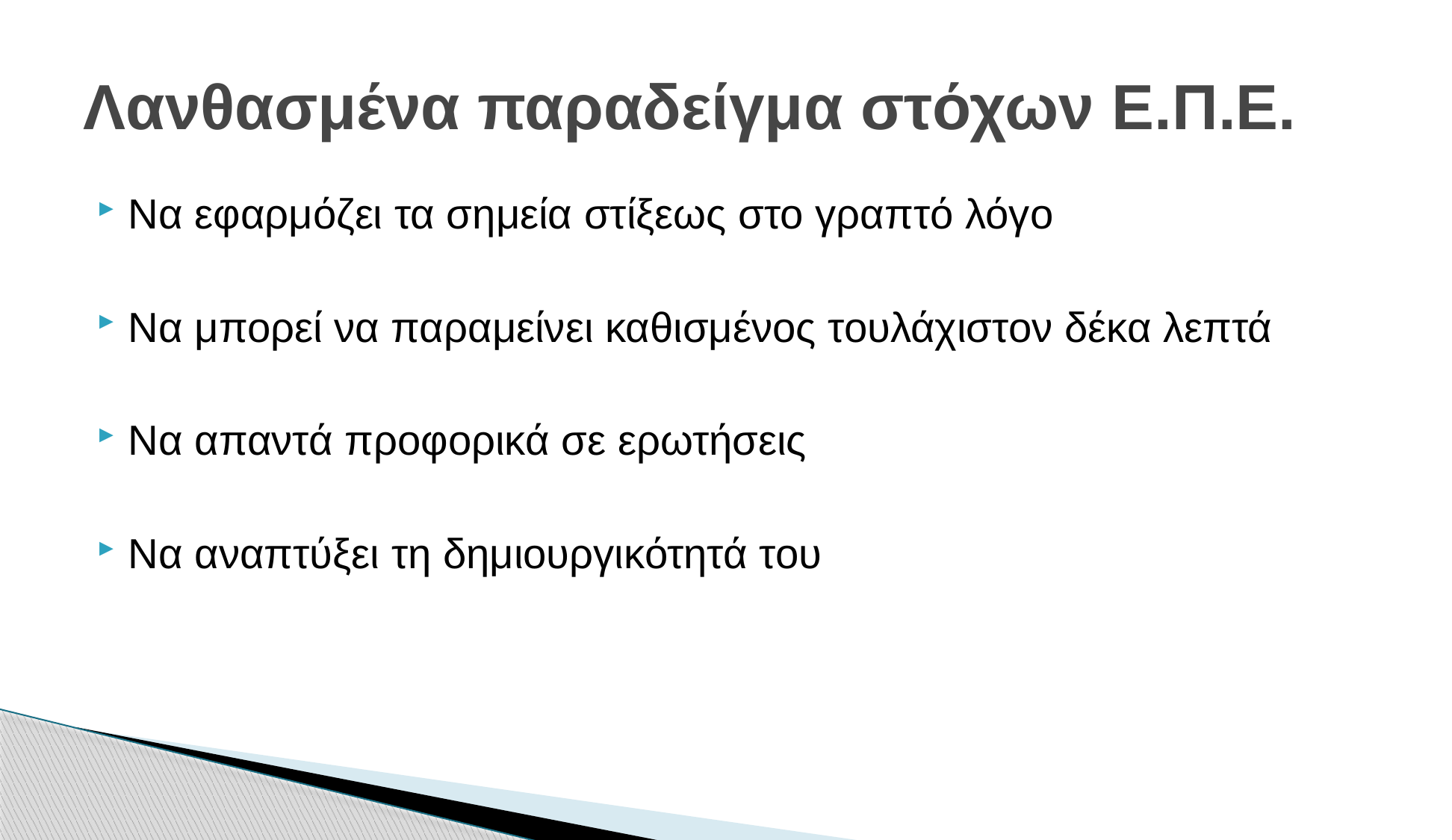

# Λανθασμένα παραδείγμα στόχων Ε.Π.Ε.
Να εφαρμόζει τα σημεία στίξεως στο γραπτό λόγο

Να μπορεί να παραμείνει καθισμένος τουλάχιστον δέκα λεπτά

Να απαντά προφορικά σε ερωτήσεις

Να αναπτύξει τη δημιουργικότητά του